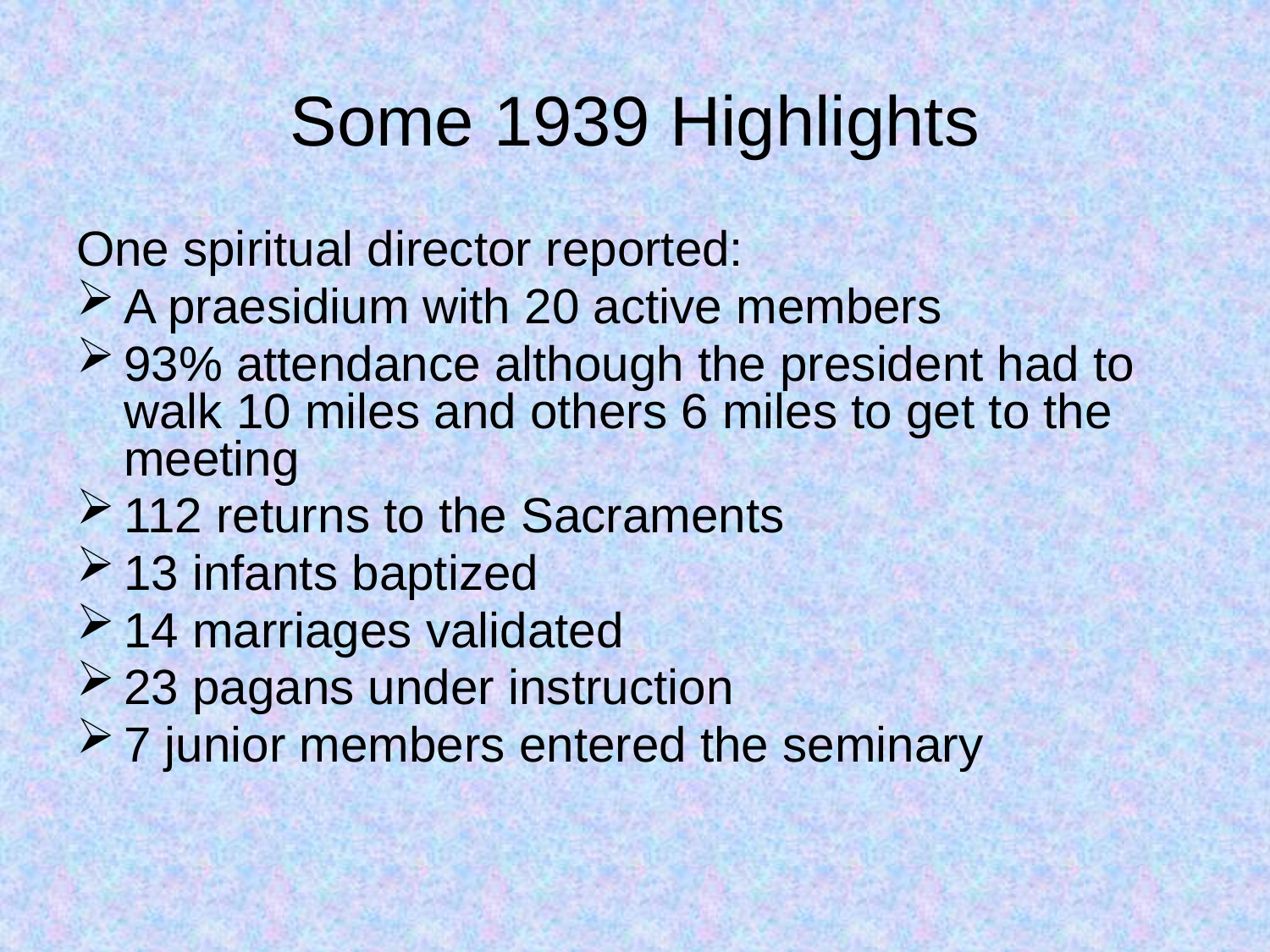

# Some 1939 Highlights
One spiritual director reported:
A praesidium with 20 active members
93% attendance although the president had to walk 10 miles and others 6 miles to get to the meeting
112 returns to the Sacraments
13 infants baptized
14 marriages validated
23 pagans under instruction
7 junior members entered the seminary